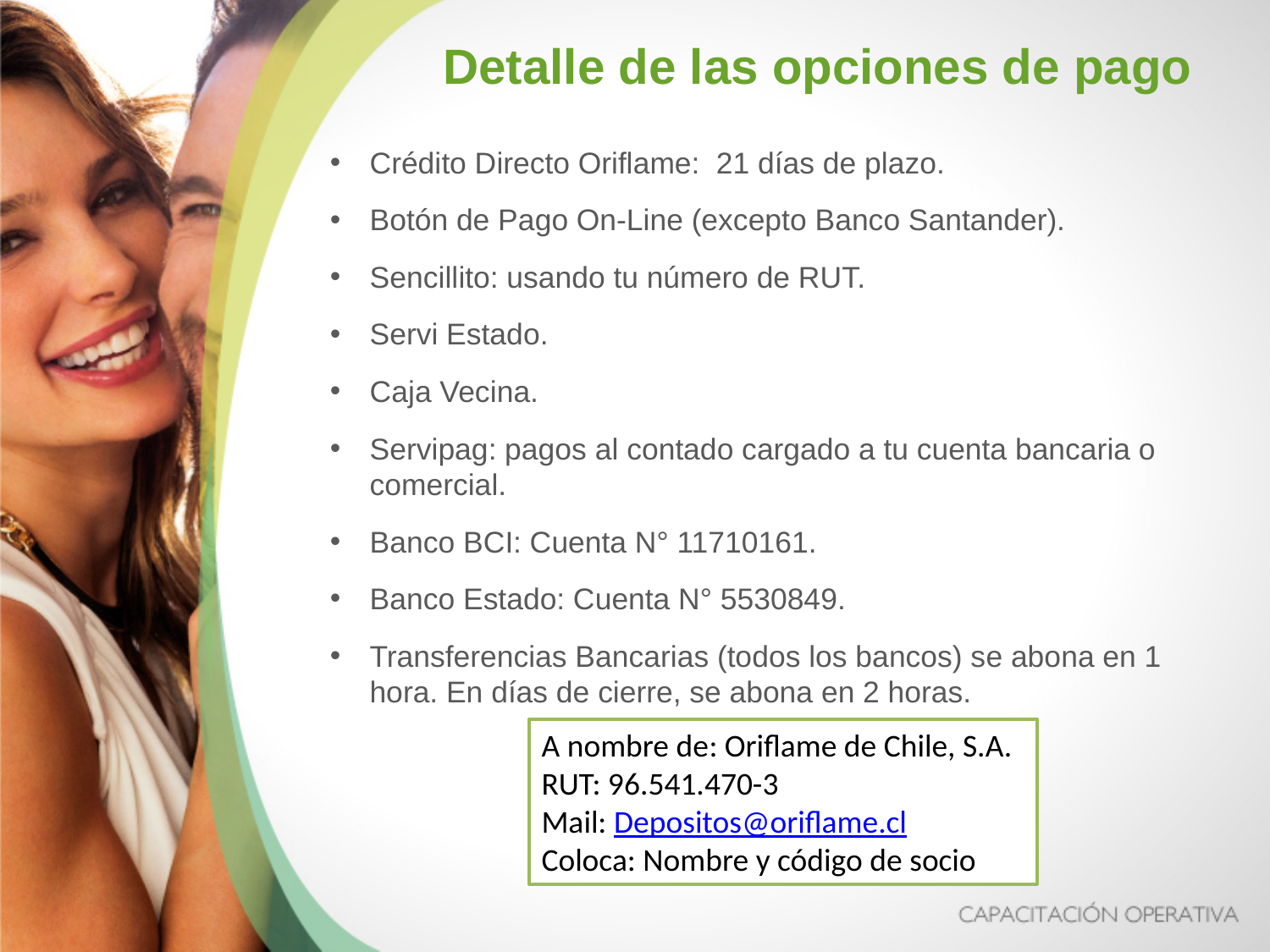

Detalle de las opciones de pago
Lamina diferente por país
Crédito Directo Oriflame:  21 días de plazo.
Botón de Pago On-Line (excepto Banco Santander).
Sencillito: usando tu número de RUT.
Servi Estado.
Caja Vecina.
Servipag: pagos al contado cargado a tu cuenta bancaria o comercial.
Banco BCI: Cuenta N° 11710161.
Banco Estado: Cuenta N° 5530849.
Transferencias Bancarias (todos los bancos) se abona en 1 hora. En días de cierre, se abona en 2 horas.
A nombre de: Oriflame de Chile, S.A.
RUT: 96.541.470-3
Mail: Depositos@oriflame.cl
Coloca: Nombre y código de socio